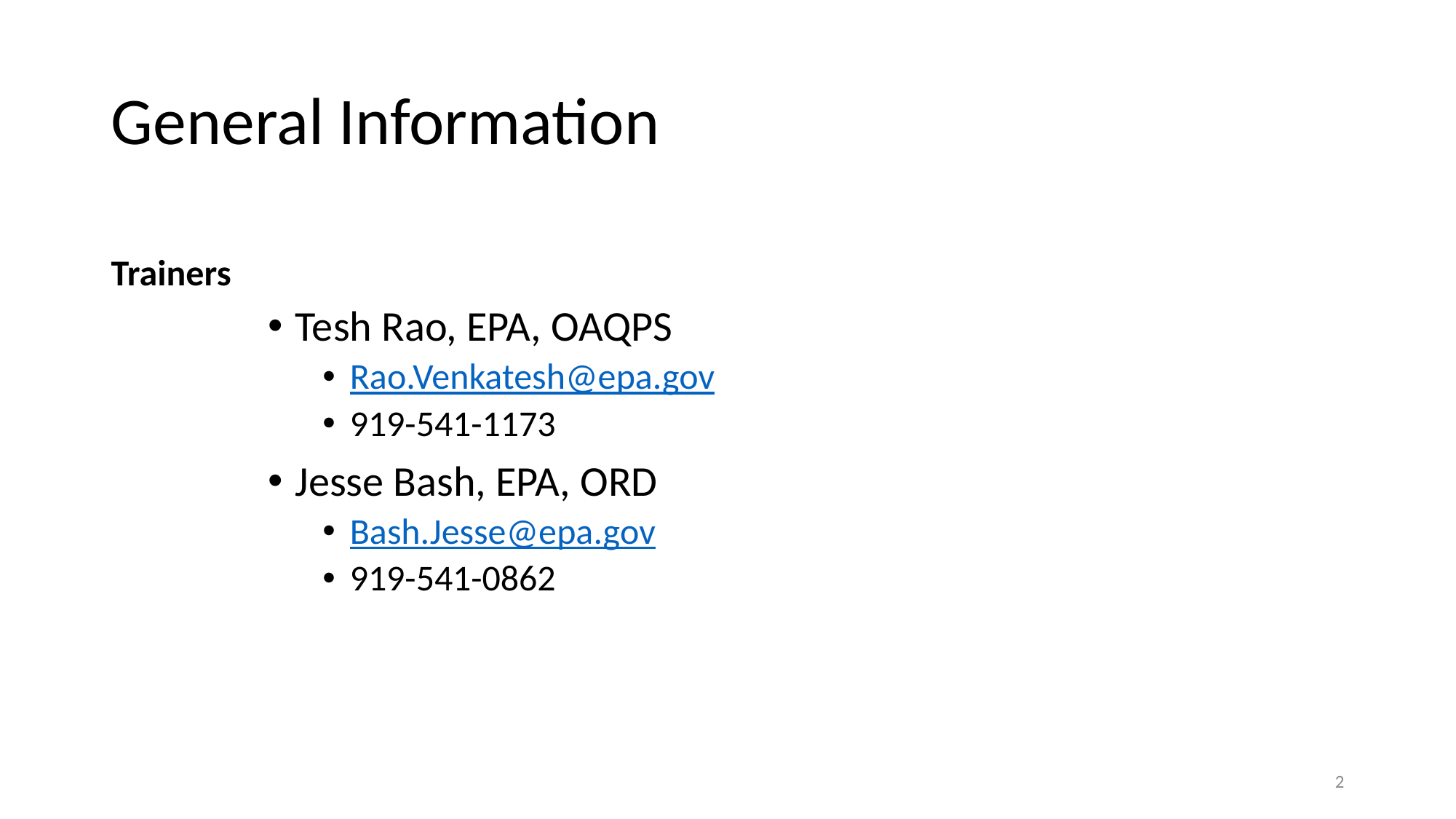

# General Information
Trainers
Tesh Rao, EPA, OAQPS
Rao.Venkatesh@epa.gov
919-541-1173
Jesse Bash, EPA, ORD
Bash.Jesse@epa.gov
919-541-0862
2